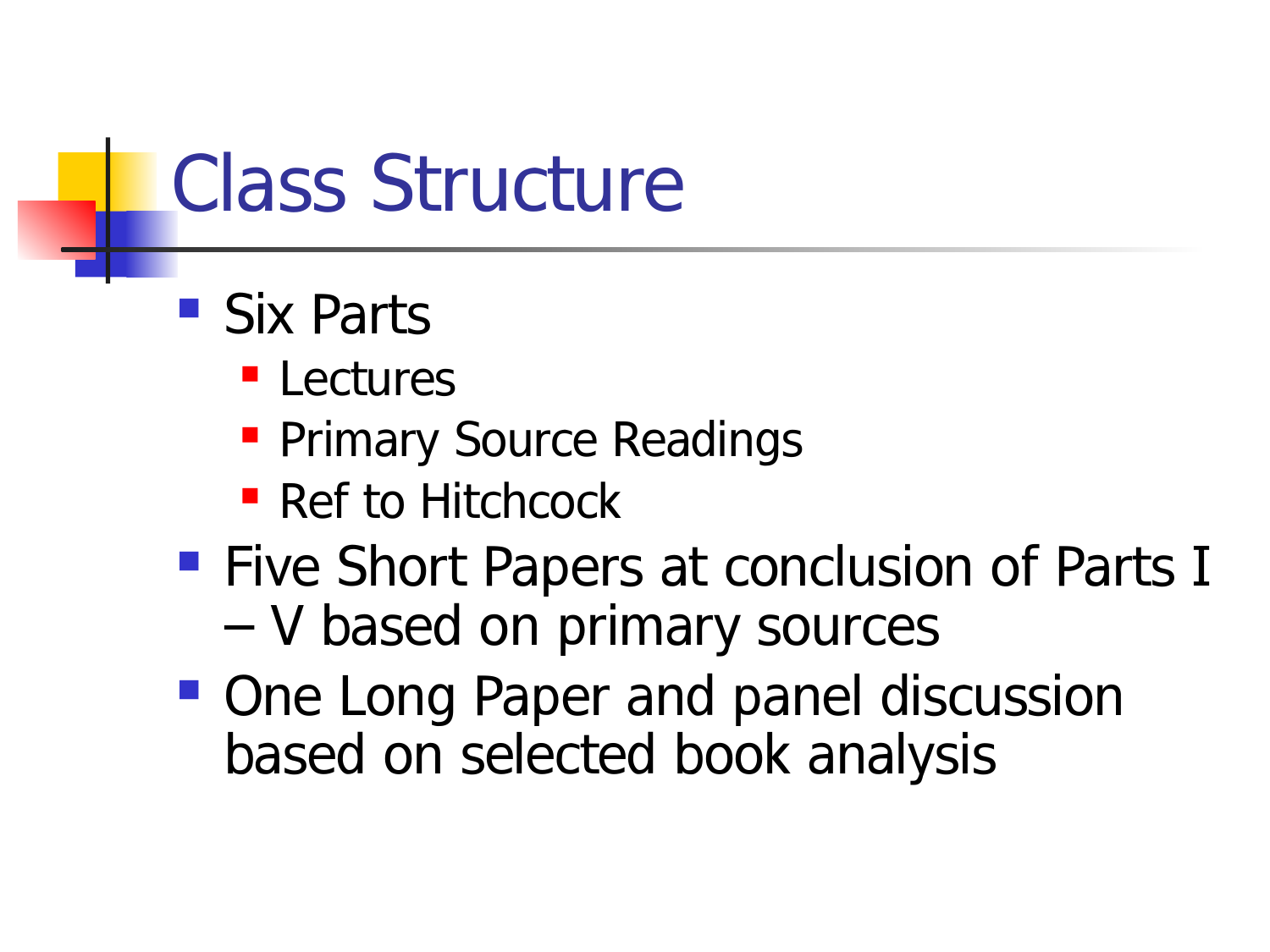

# Class Structure
Six Parts
Lectures
Primary Source Readings
Ref to Hitchcock
Five Short Papers at conclusion of Parts I – V based on primary sources
One Long Paper and panel discussion based on selected book analysis